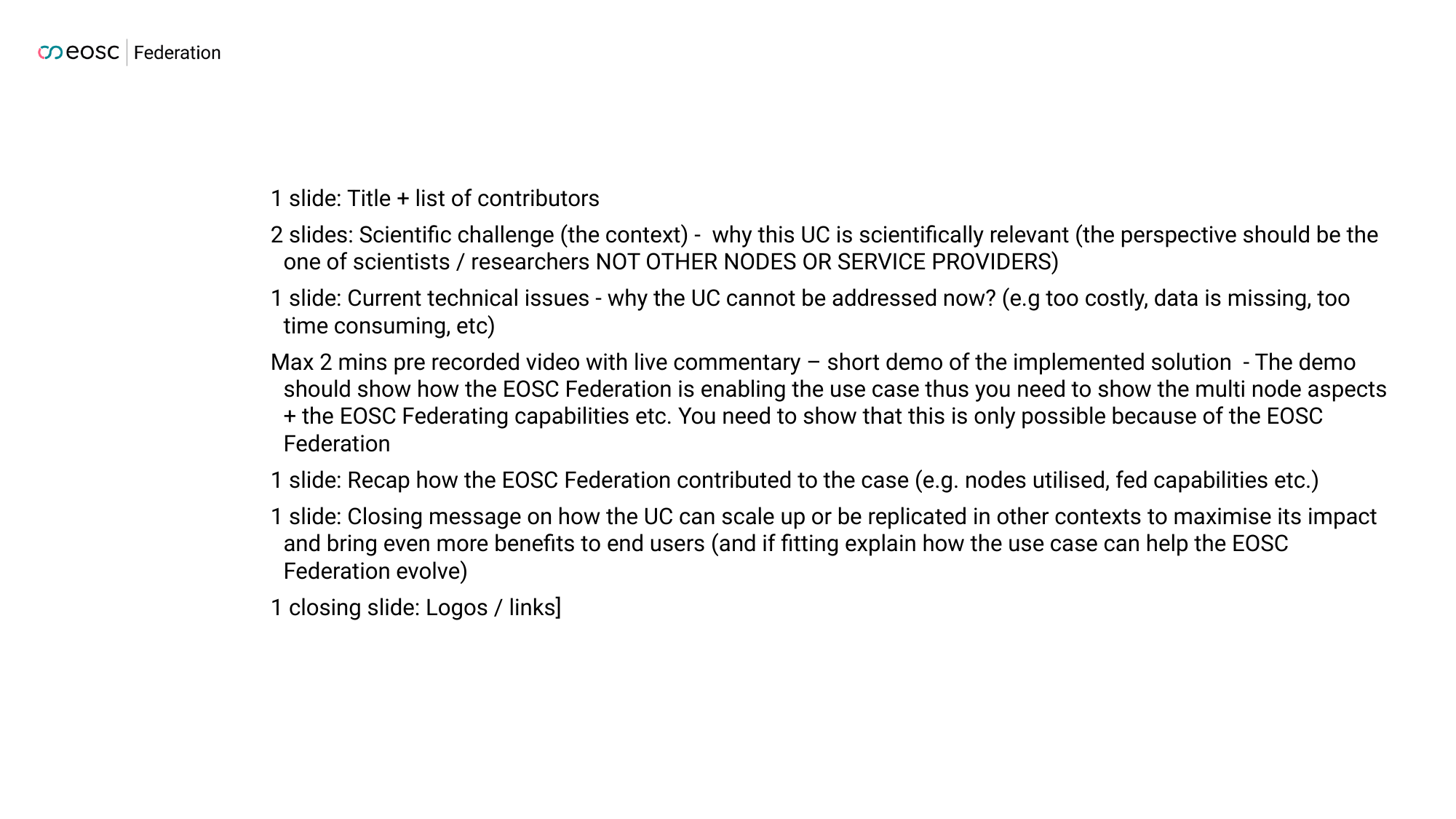

#

1 slide: Title + list of contributors
2 slides: Scientific challenge (the context) -  why this UC is scientifically relevant (the perspective should be the one of scientists / researchers NOT OTHER NODES OR SERVICE PROVIDERS)
1 slide: Current technical issues - why the UC cannot be addressed now? (e.g too costly, data is missing, too time consuming, etc)
Max 2 mins pre recorded video with live commentary – short demo of the implemented solution  - The demo should show how the EOSC Federation is enabling the use case thus you need to show the multi node aspects + the EOSC Federating capabilities etc. You need to show that this is only possible because of the EOSC Federation
1 slide: Recap how the EOSC Federation contributed to the case (e.g. nodes utilised, fed capabilities etc.)
1 slide: Closing message on how the UC can scale up or be replicated in other contexts to maximise its impact and bring even more benefits to end users (and if fitting explain how the use case can help the EOSC Federation evolve)
1 closing slide: Logos / links]